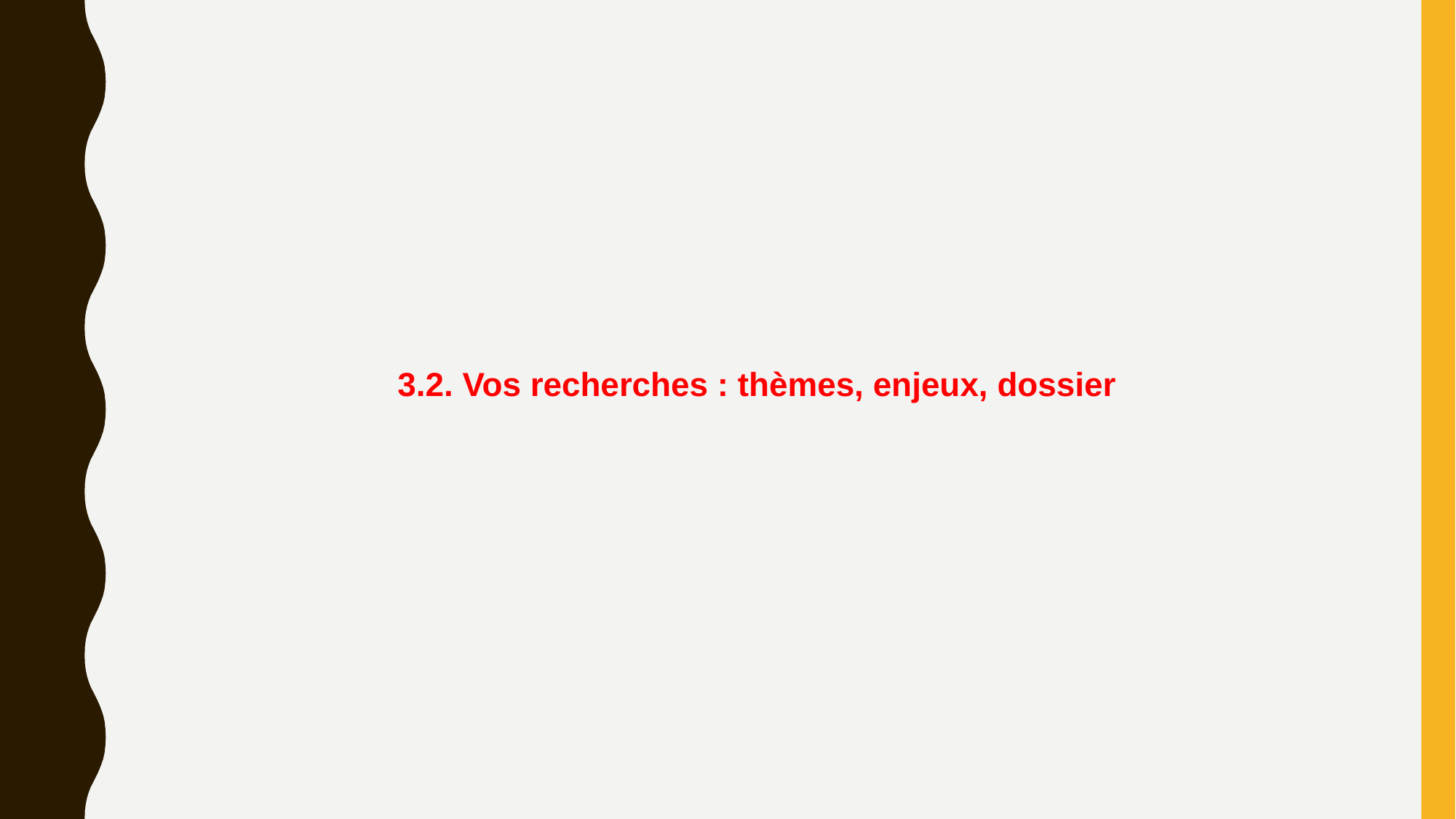

3.2. Vos recherches : thèmes, enjeux, dossier